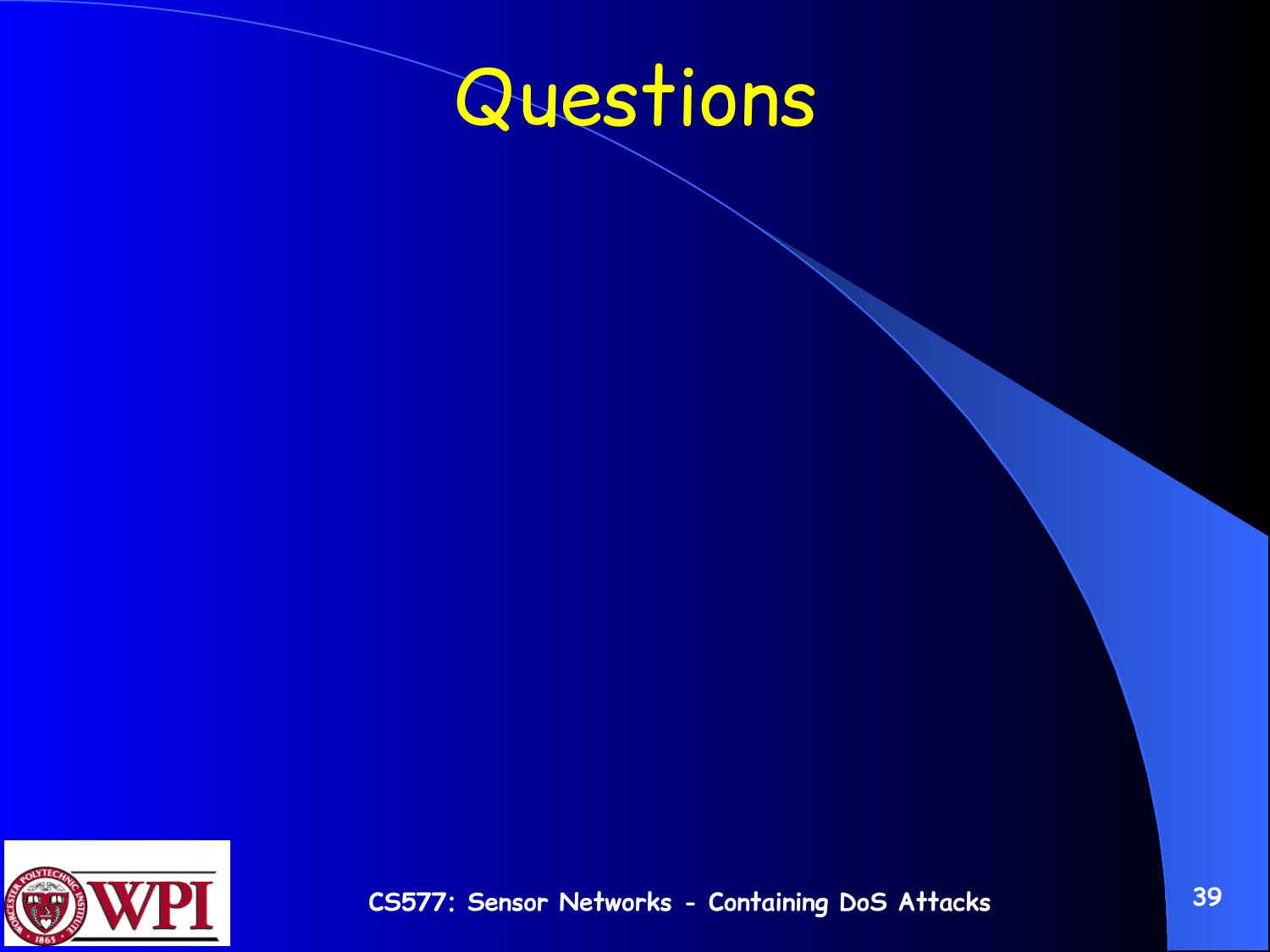

# Questions

39
CS577: Sensor Networks - Containing DoS Attacks